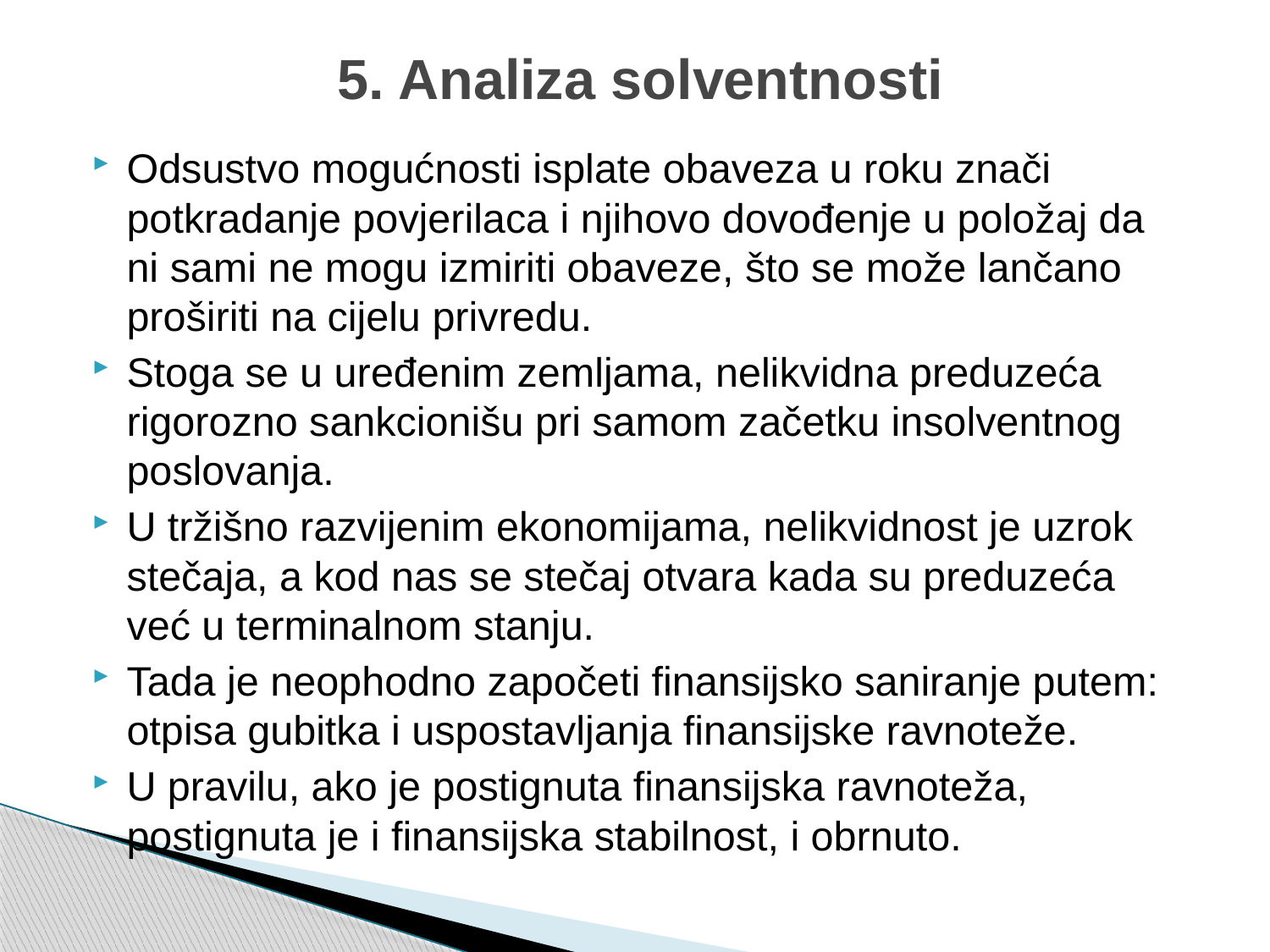

# 5. Analiza solventnosti
Odsustvo mogućnosti isplate obaveza u roku znači potkradanje povjerilaca i njihovo dovođenje u položaj da ni sami ne mogu izmiriti obaveze, što se može lančano proširiti na cijelu privredu.
Stoga se u uređenim zemljama, nelikvidna preduzeća rigorozno sankcionišu pri samom začetku insolventnog poslovanja.
U tržišno razvijenim ekonomijama, nelikvidnost je uzrok stečaja, a kod nas se stečaj otvara kada su preduzeća već u terminalnom stanju.
Tada je neophodno započeti finansijsko saniranje putem: otpisa gubitka i uspostavljanja finansijske ravnoteže.
U pravilu, ako je postignuta finansijska ravnoteža, postignuta je i finansijska stabilnost, i obrnuto.